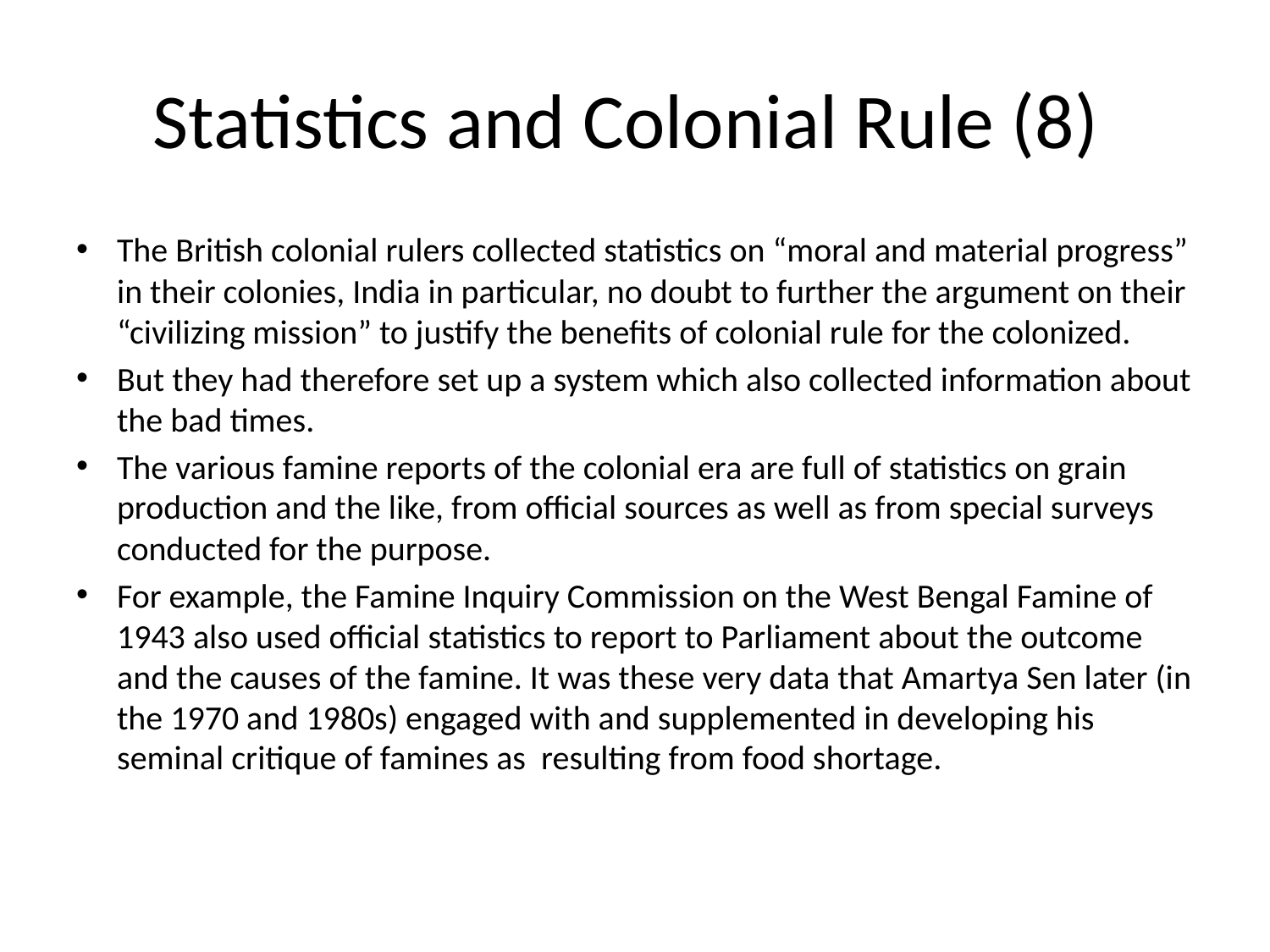

# Statistics and Colonial Rule (8)
The British colonial rulers collected statistics on “moral and material progress” in their colonies, India in particular, no doubt to further the argument on their “civilizing mission” to justify the benefits of colonial rule for the colonized.
But they had therefore set up a system which also collected information about the bad times.
The various famine reports of the colonial era are full of statistics on grain production and the like, from official sources as well as from special surveys conducted for the purpose.
For example, the Famine Inquiry Commission on the West Bengal Famine of 1943 also used official statistics to report to Parliament about the outcome and the causes of the famine. It was these very data that Amartya Sen later (in the 1970 and 1980s) engaged with and supplemented in developing his seminal critique of famines as  resulting from food shortage.